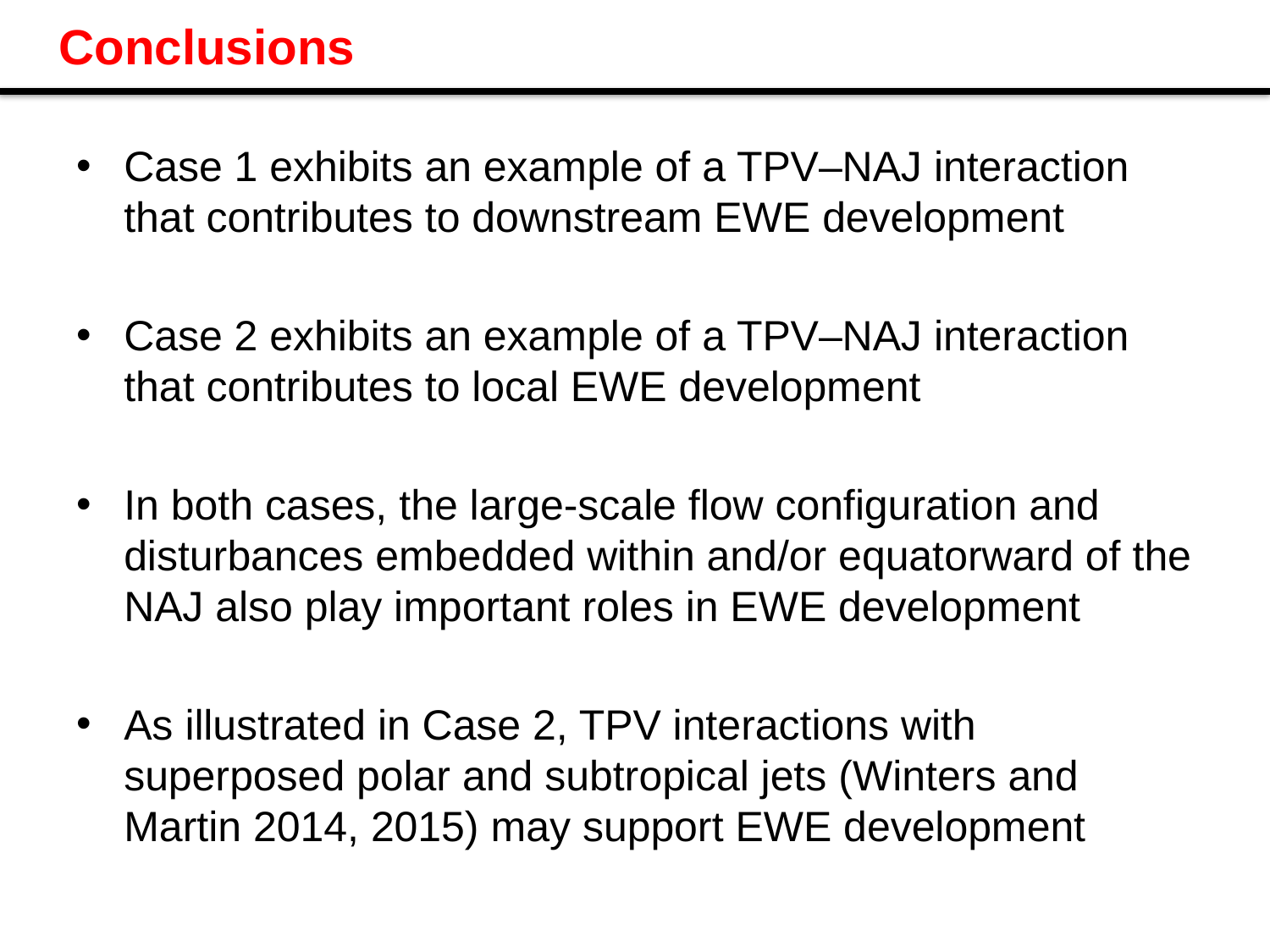

# Conclusions
Case 1 exhibits an example of a TPV–NAJ interaction that contributes to downstream EWE development

Case 2 exhibits an example of a TPV–NAJ interaction that contributes to local EWE development

In both cases, the large-scale flow configuration and disturbances embedded within and/or equatorward of the NAJ also play important roles in EWE development

As illustrated in Case 2, TPV interactions with superposed polar and subtropical jets (Winters and Martin 2014, 2015) may support EWE development